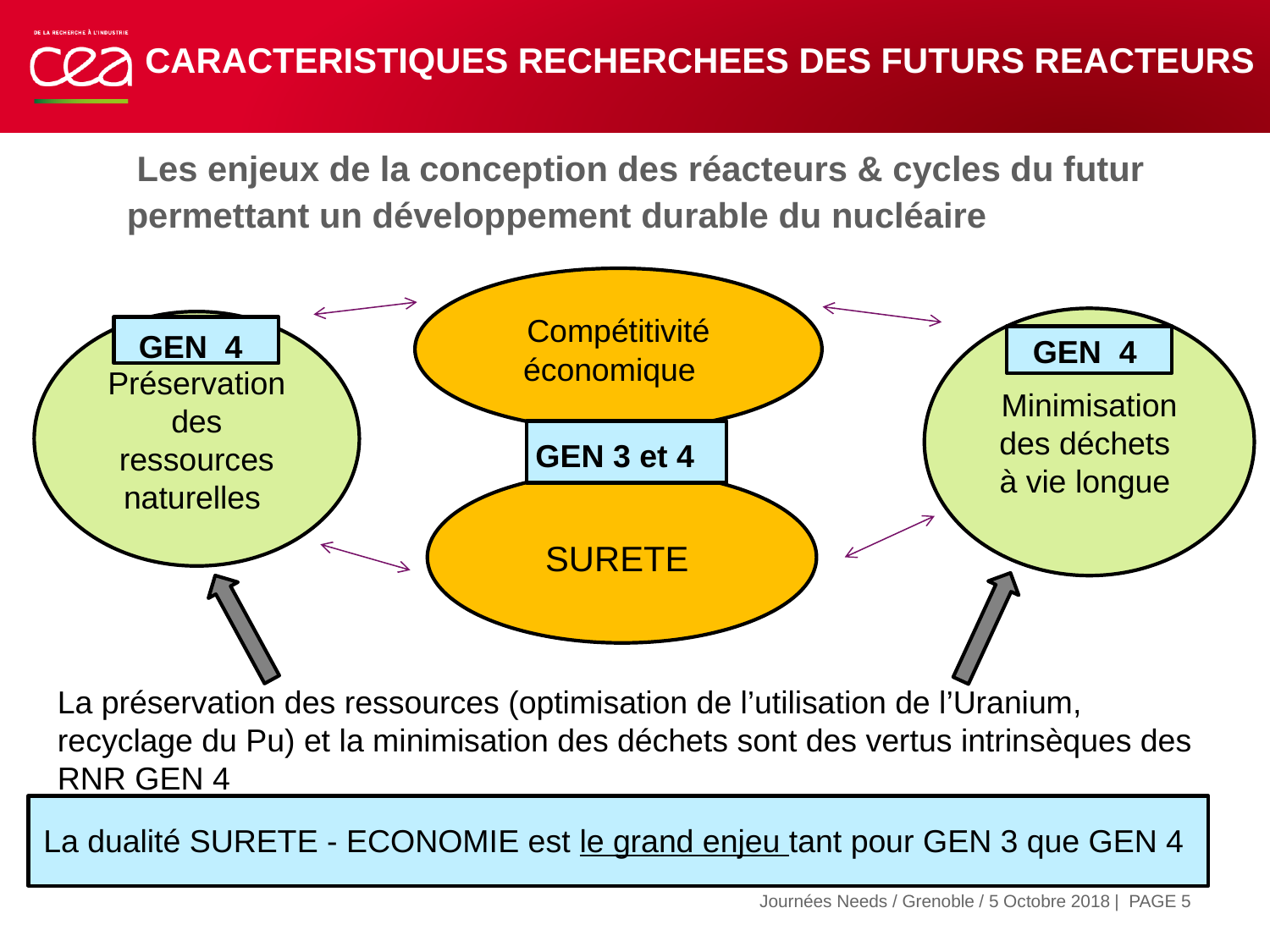

# Caracteristiques recherchees des futurs reacteurs
Les enjeux de la conception des réacteurs & cycles du futur permettant un développement durable du nucléaire
Compétitivité économique
Minimisation des déchets
à vie longue
Préservation des ressources naturelles

GEN  4
GEN  4

GEN 3 et 4
SURETE

La préservation des ressources (optimisation de l’utilisation de l’Uranium, recyclage du Pu) et la minimisation des déchets sont des vertus intrinsèques des RNR GEN 4

 La dualité SURETE - ECONOMIE est le grand enjeu tant pour GEN 3 que GEN 4

|  PAGE 5
Journées Needs / Grenoble / 5 Octobre 2018